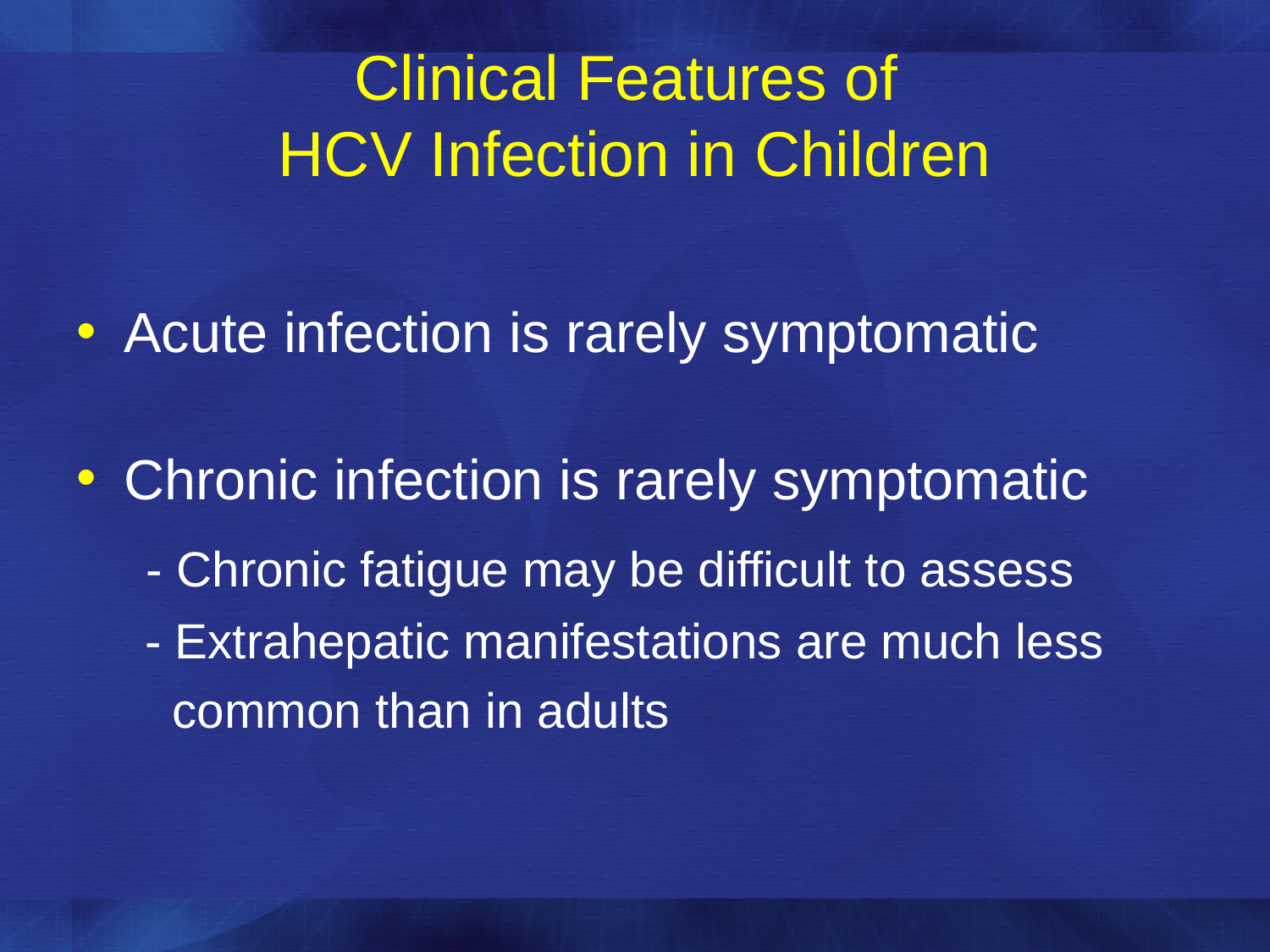

# Clinical Features of HCV Infection in Children
Acute infection is rarely symptomatic
Chronic infection is rarely symptomatic
    - Chronic fatigue may be difficult to assess
     - Extrahepatic manifestations are much less
       common than in adults